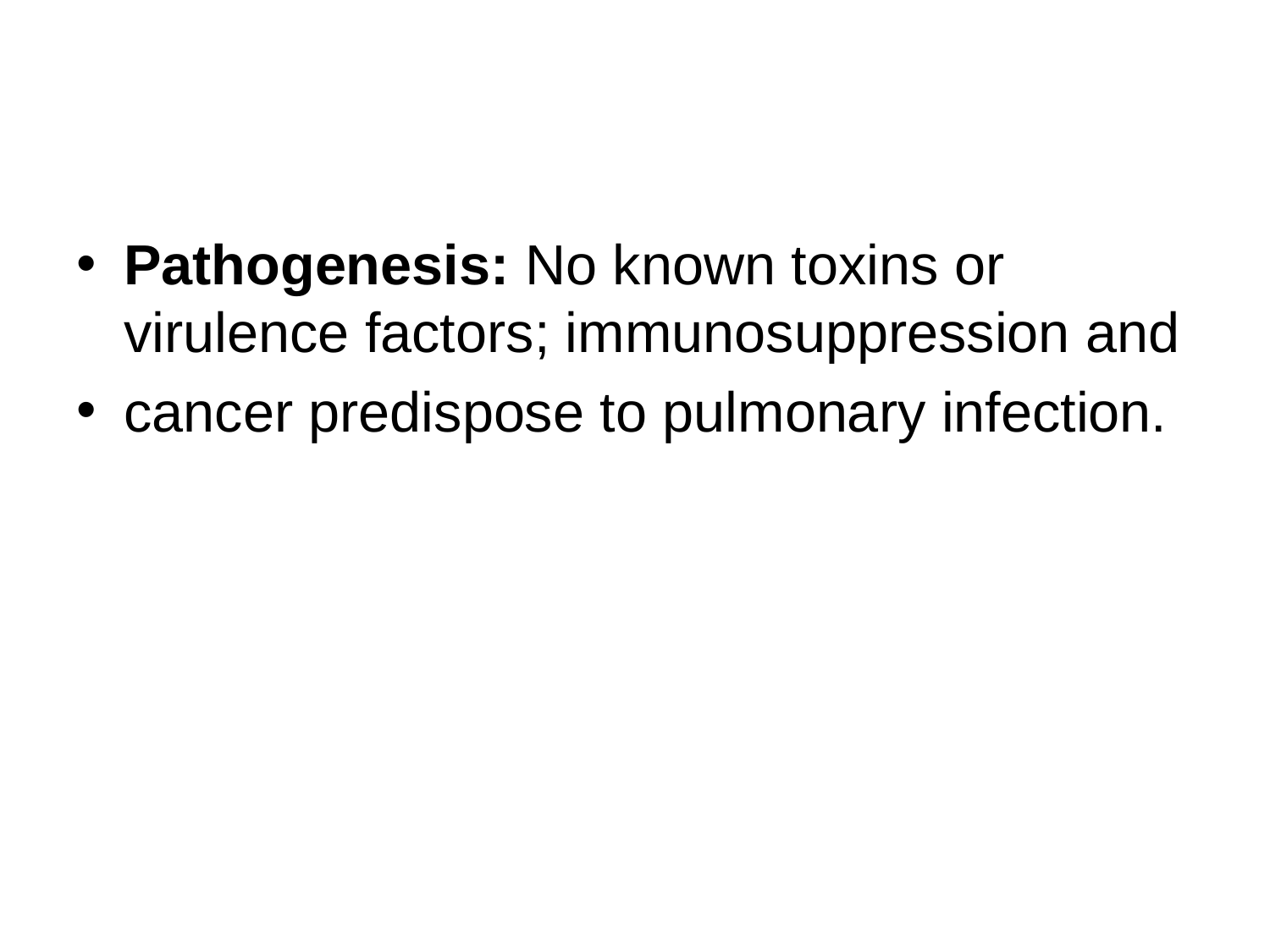

#
Pathogenesis: No known toxins or virulence factors; immunosuppression and
cancer predispose to pulmonary infection.